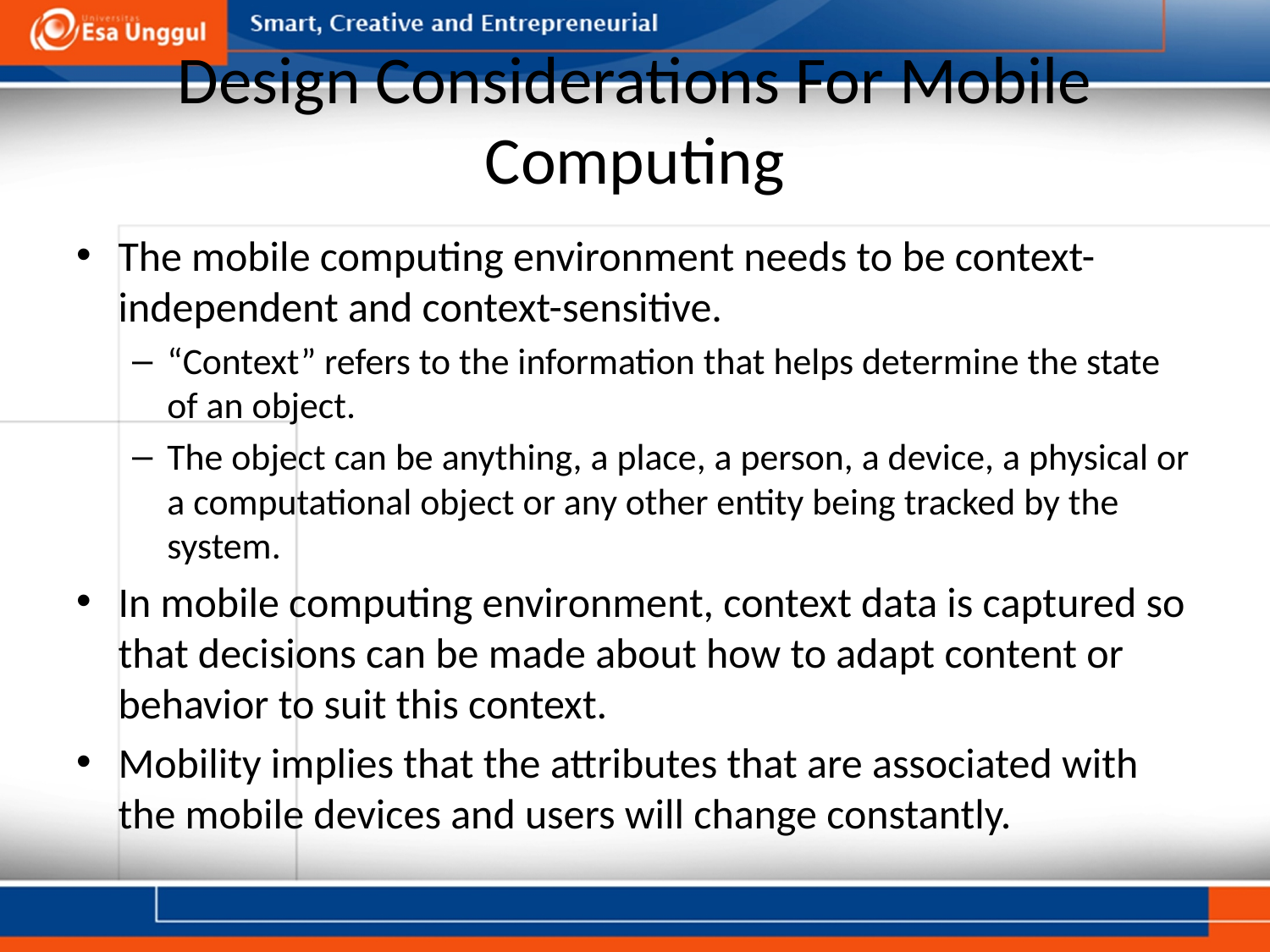

# Design Considerations For Mobile Computing
The mobile computing environment needs to be context-independent and context-sensitive.
“Context” refers to the information that helps determine the state of an object.
The object can be anything, a place, a person, a device, a physical or a computational object or any other entity being tracked by the system.
In mobile computing environment, context data is captured so that decisions can be made about how to adapt content or behavior to suit this context.
Mobility implies that the attributes that are associated with the mobile devices and users will change constantly.